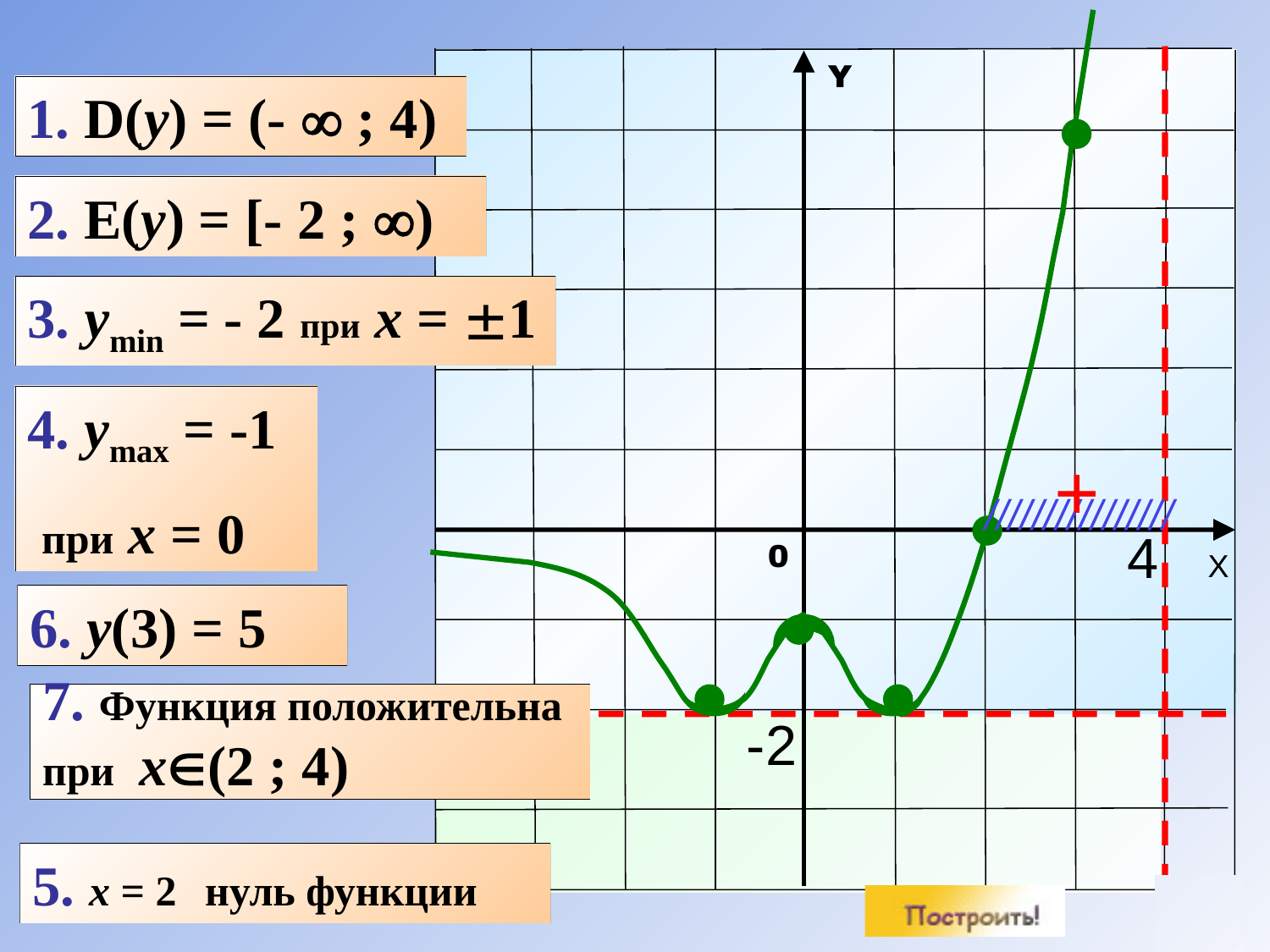

Y

0
Х

1. D(y) = (- ∞ ; 4)

2. E(y) = [- 2 ; ∞)
3. ymin = - 2 при x = ±1

4. ymax = -1
 при x = 0
+
////////////////

4

6. y(3) = 5

7. Функция положительна
при  x∈(2 ; 4)

-2
5. x = 2  нуль функции